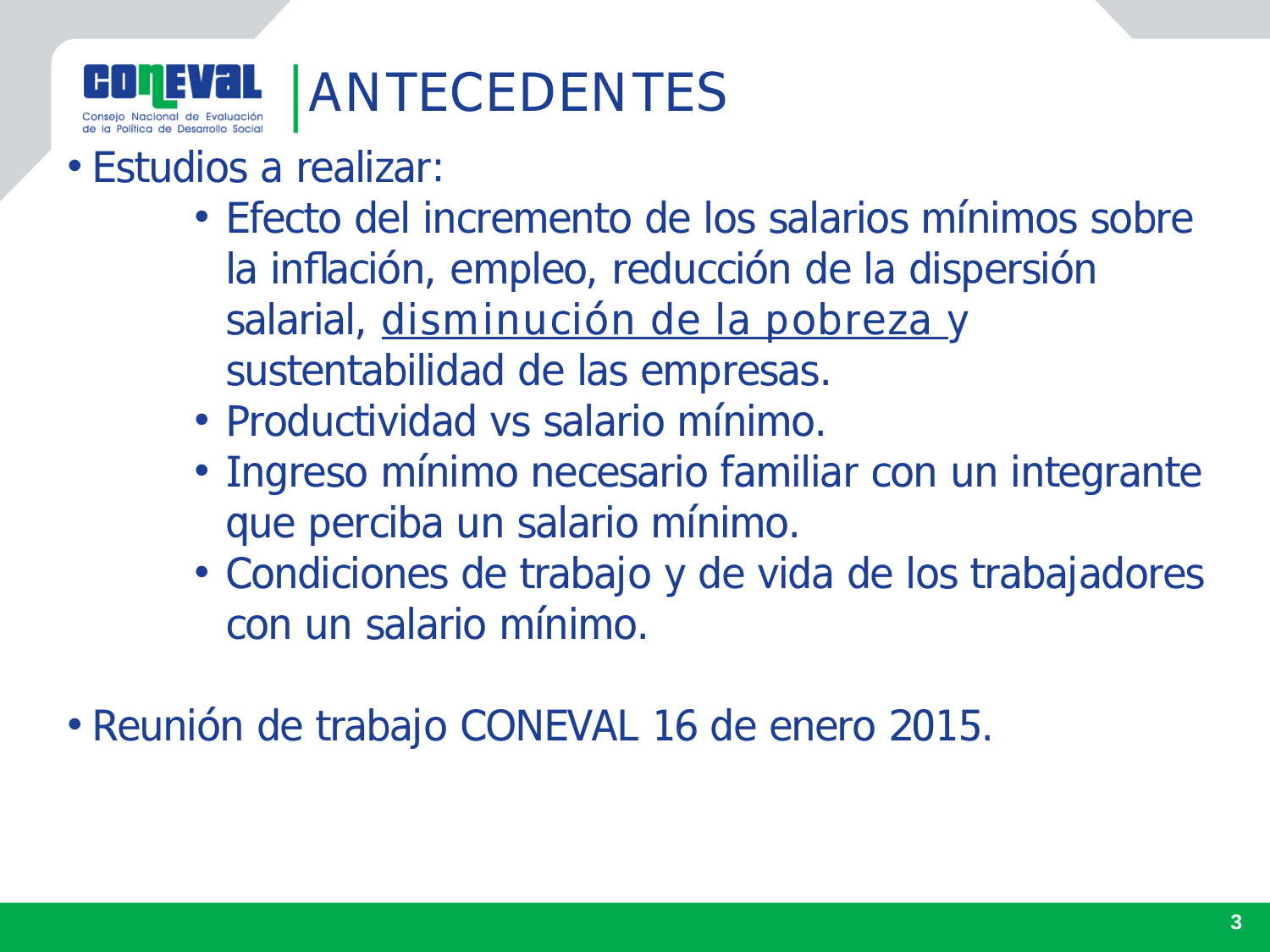

ANTECEDENTES
Estudios a realizar:
Efecto del incremento de los salarios mínimos sobre la inflación, empleo, reducción de la dispersión salarial, disminución de la pobreza y sustentabilidad de las empresas.
Productividad vs salario mínimo.
Ingreso mínimo necesario familiar con un integrante que perciba un salario mínimo.
Condiciones de trabajo y de vida de los trabajadores con un salario mínimo.

Reunión de trabajo CONEVAL 16 de enero 2015.
3